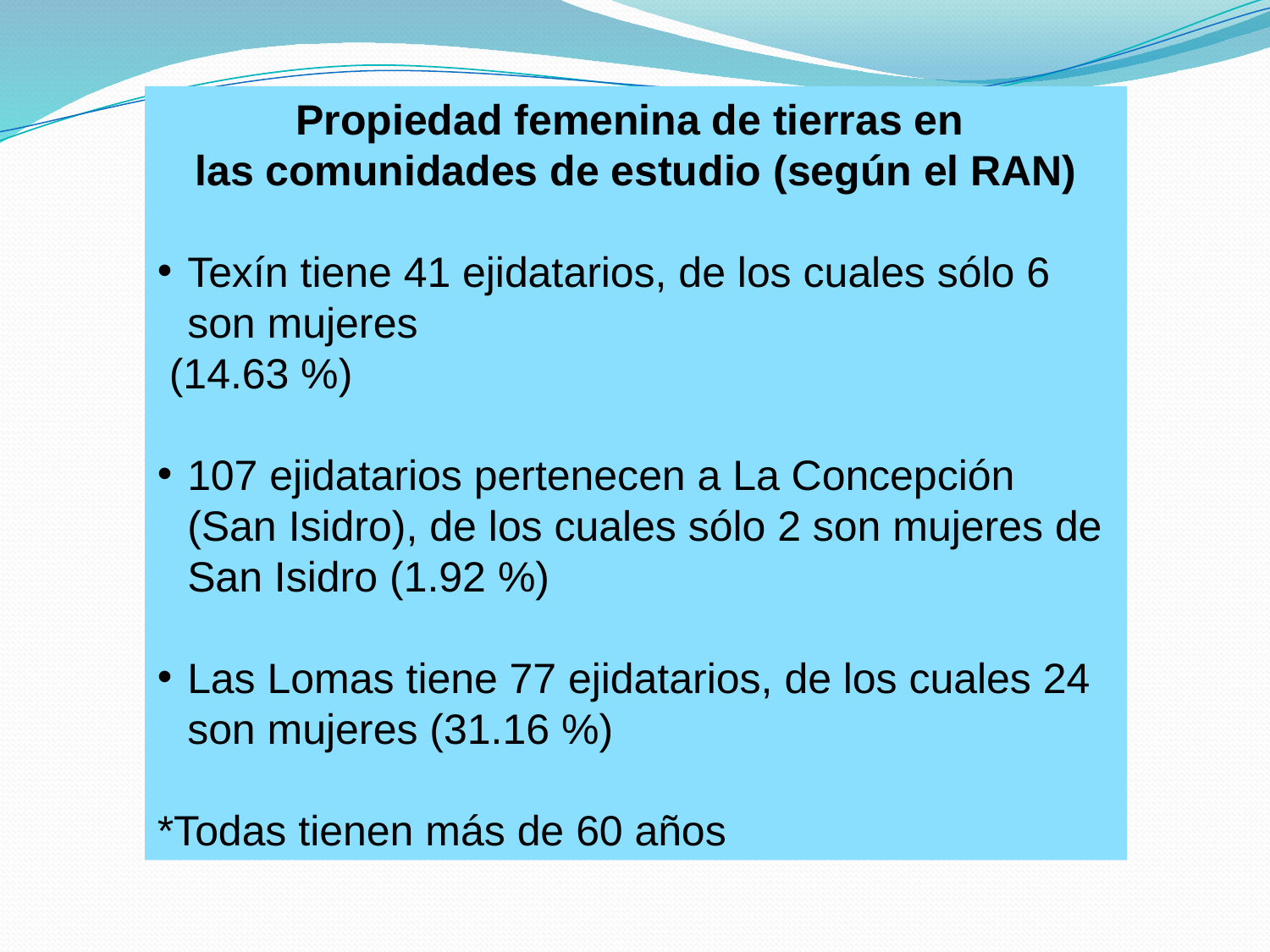

Propiedad femenina de tierras en
las comunidades de estudio (según el RAN)

Texín tiene 41 ejidatarios, de los cuales sólo 6 son mujeres
 (14.63 %)

107 ejidatarios pertenecen a La Concepción (San Isidro), de los cuales sólo 2 son mujeres de San Isidro (1.92 %)

Las Lomas tiene 77 ejidatarios, de los cuales 24 son mujeres (31.16 %)

*Todas tienen más de 60 años